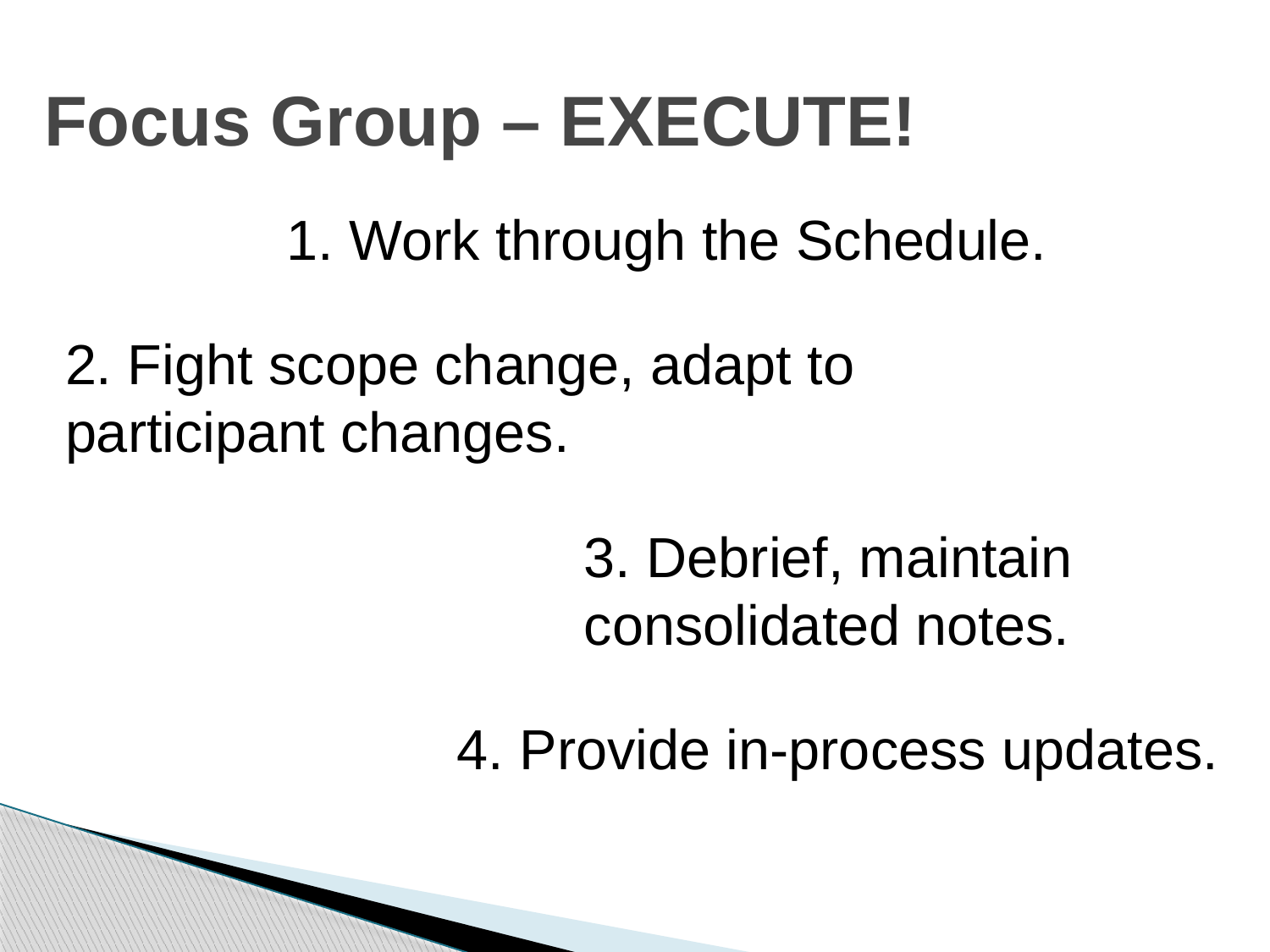

# Focus Group – EXECUTE!
1. Work through the Schedule.
2. Fight scope change, adapt to participant changes.
3. Debrief, maintain consolidated notes.
4. Provide in-process updates.